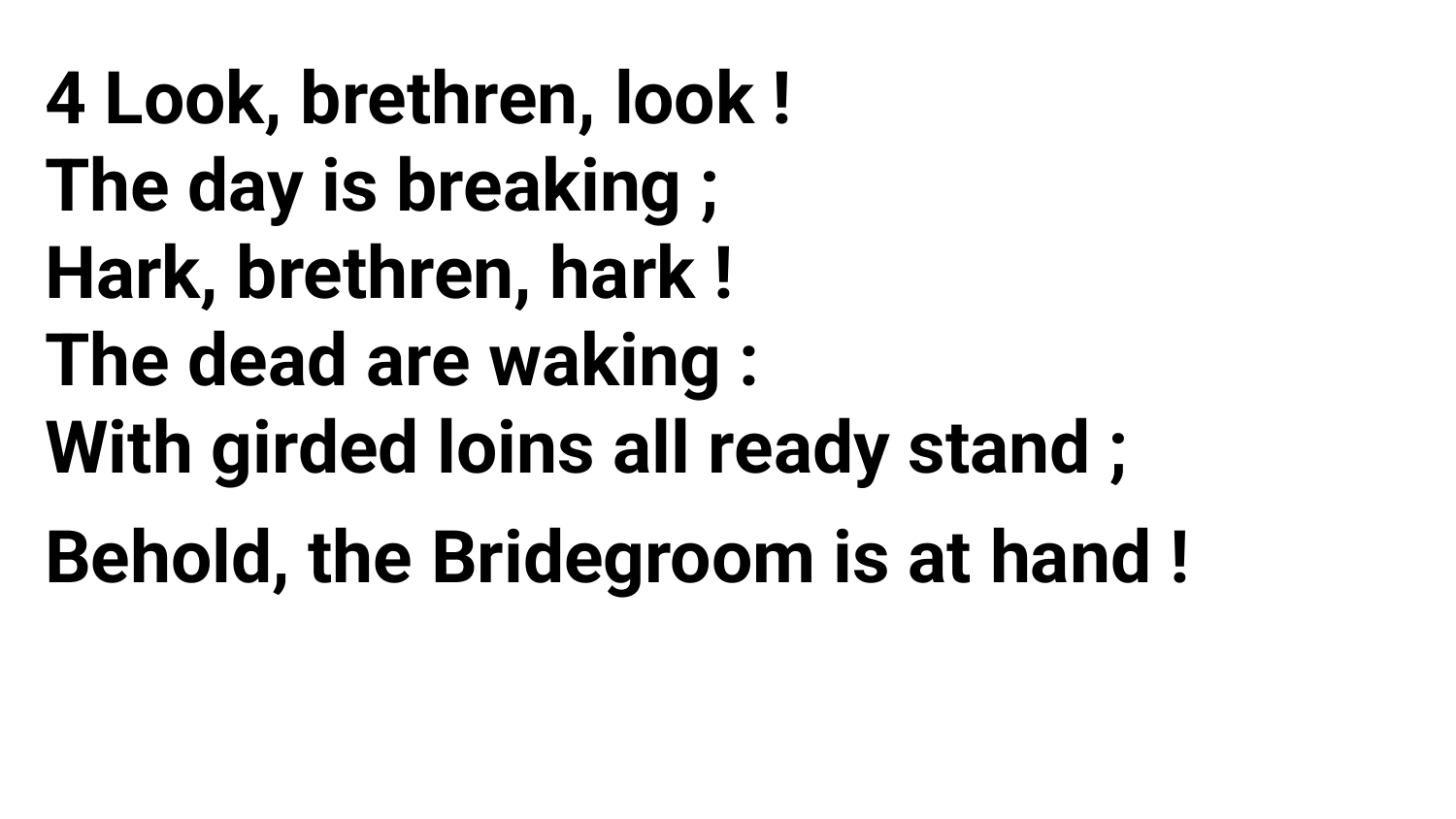

4 Look, brethren, look !
The day is breaking ;
Hark, brethren, hark !
The dead are waking :
With girded loins all ready stand ;
Behold, the Bridegroom is at hand !